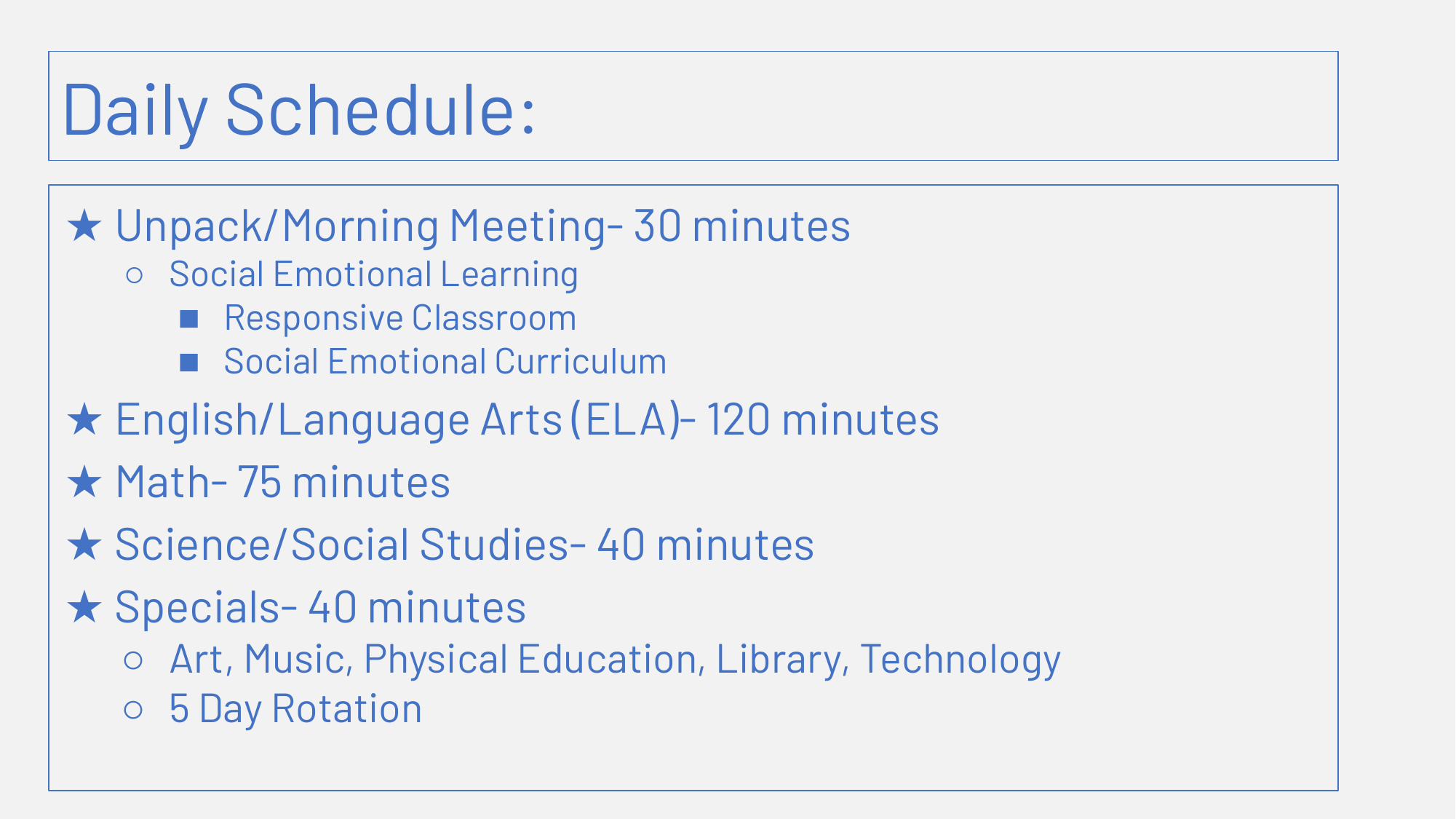

Daily Schedule:
Unpack/Morning Meeting- 30 minutes
Social Emotional Learning
Responsive Classroom
Social Emotional Curriculum
English/Language Arts (ELA)- 120 minutes
Math- 75 minutes
Science/Social Studies- 40 minutes
Specials- 40 minutes
Art, Music, Physical Education, Library, Technology
5 Day Rotation